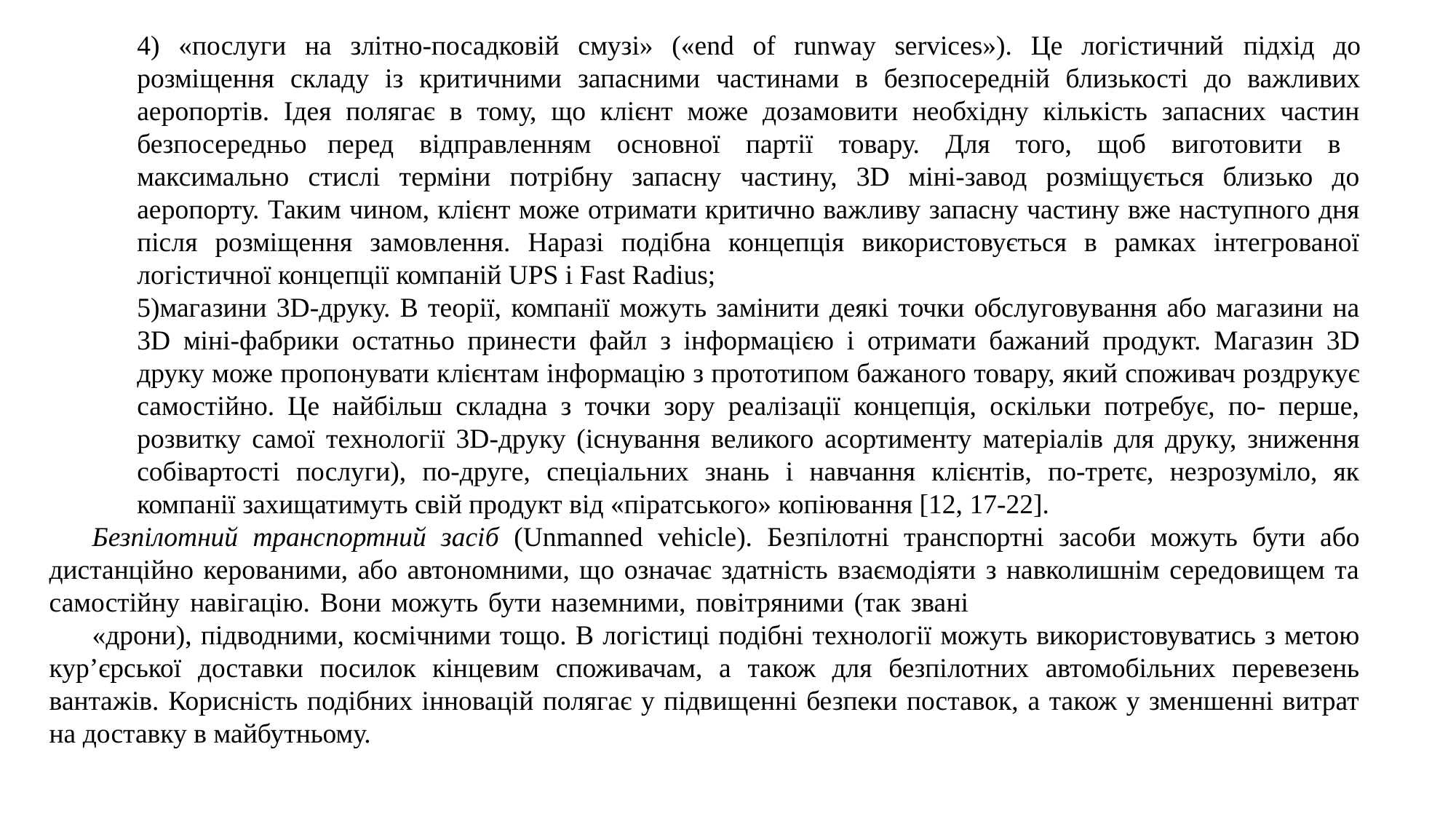

4) «послуги на злітно-посадковій смузі» («end of runway services»). Це логістичний підхід до розміщення складу із критичними запасними частинами в безпосередній близькості до важливих аеропортів. Ідея полягає в тому, що клієнт може дозамовити необхідну кількість запасних частин безпосередньо перед відправленням основної партії товару. Для того, щоб виготовити в
максимально стислі терміни потрібну запасну частину, 3D міні-завод розміщується близько до аеропорту. Таким чином, клієнт може отримати критично важливу запасну частину вже наступного дня після розміщення замовлення. Наразі подібна концепція використовується в рамках інтегрованої логістичної концепції компаній UPS і Fast Radius;
5)магазини 3D-друку. В теорії, компанії можуть замінити деякі точки обслуговування або магазини на 3D міні-фабрики остатньо принести файл з інформацією і отримати бажаний продукт. Магазин 3D друку може пропонувати клієнтам інформацію з прототипом бажаного товару, який споживач роздрукує самостійно. Це найбільш складна з точки зору реалізації концепція, оскільки потребує, по- перше, розвитку самої технології 3D-друку (існування великого асортименту матеріалів для друку, зниження собівартості послуги), по-друге, спеціальних знань і навчання клієнтів, по-третє, незрозуміло, як компанії захищатимуть свій продукт від «піратського» копіювання [12, 17-22].
Безпілотний транспортний засіб (Unmanned vehicle). Безпілотні транспортні засоби можуть бути або дистанційно керованими, або автономними, що означає здатність взаємодіяти з навколишнім середовищем та самостійну навігацію. Вони можуть бути наземними, повітряними (так звані
«дрони), підводними, космічними тощо. В логістиці подібні технології можуть використовуватись з метою кур’єрської доставки посилок кінцевим споживачам, а також для безпілотних автомобільних перевезень вантажів. Корисність подібних інновацій полягає у підвищенні безпеки поставок, а також у зменшенні витрат на доставку в майбутньому.